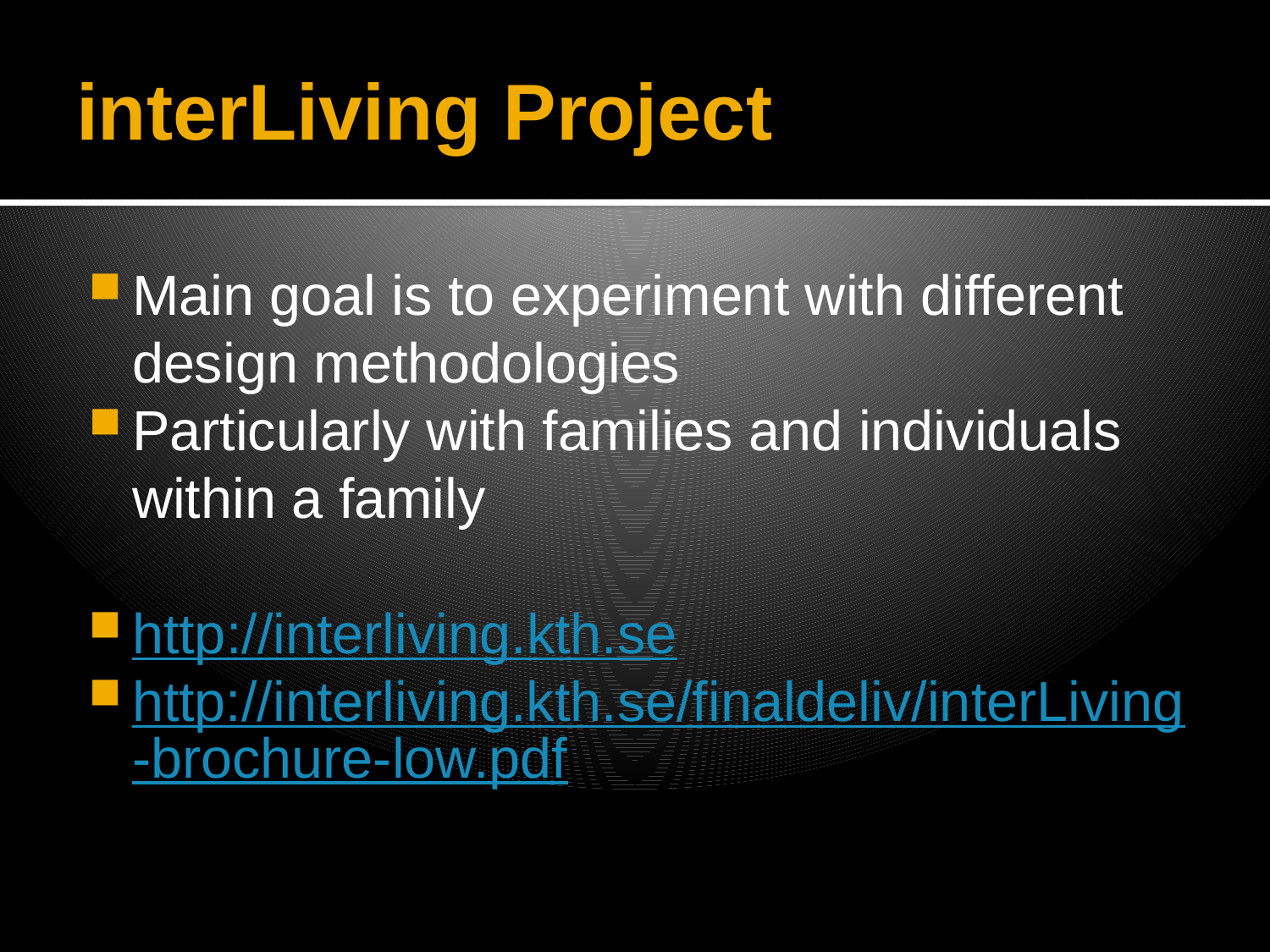

# interLiving Project
Main goal is to experiment with different design methodologies
Particularly with families and individuals within a family

http://interliving.kth.se
http://interliving.kth.se/finaldeliv/interLiving-brochure-low.pdf